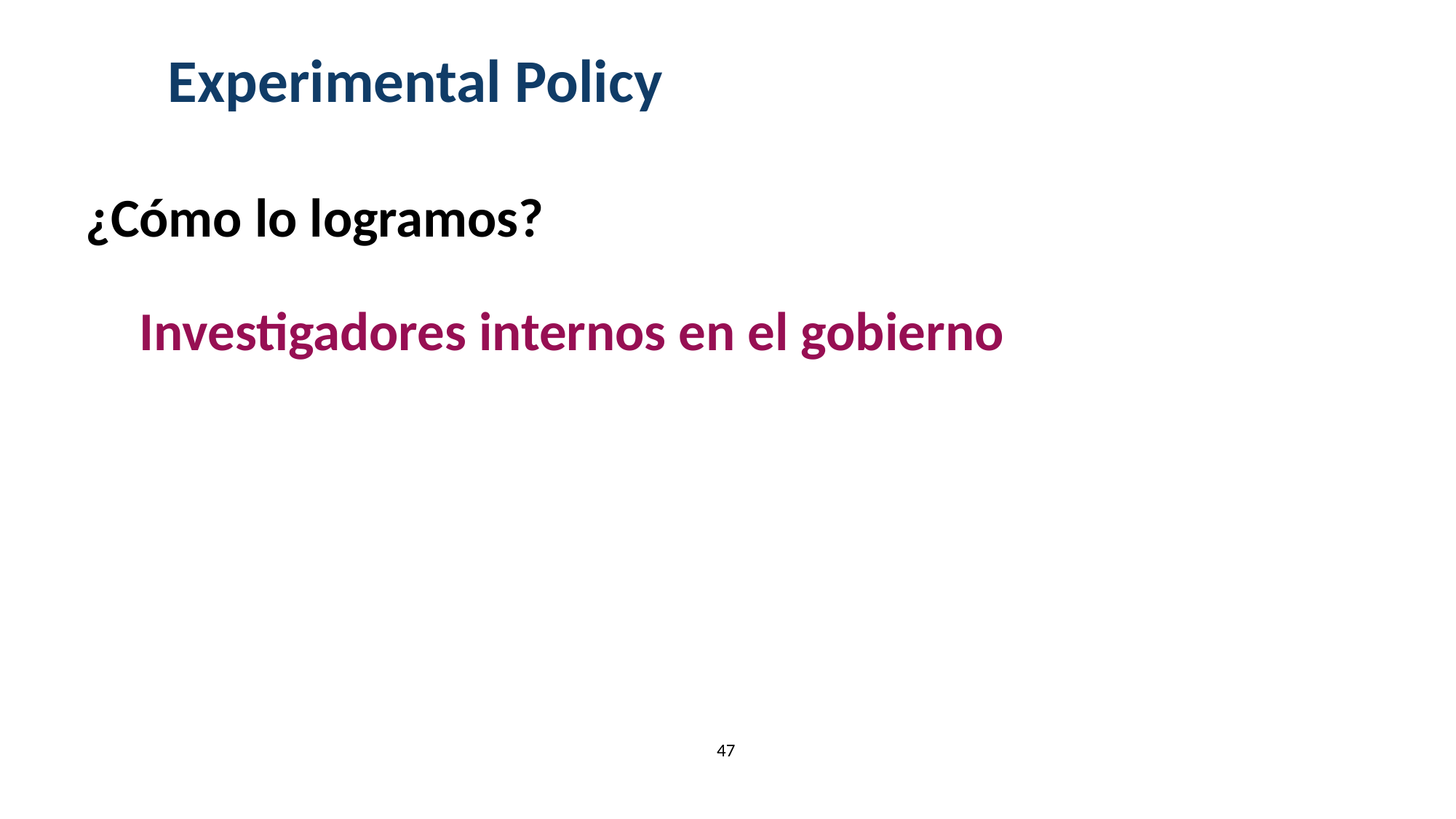

Experimental Policy
¿Cómo lo logramos?
Investigadores internos en el gobierno

47